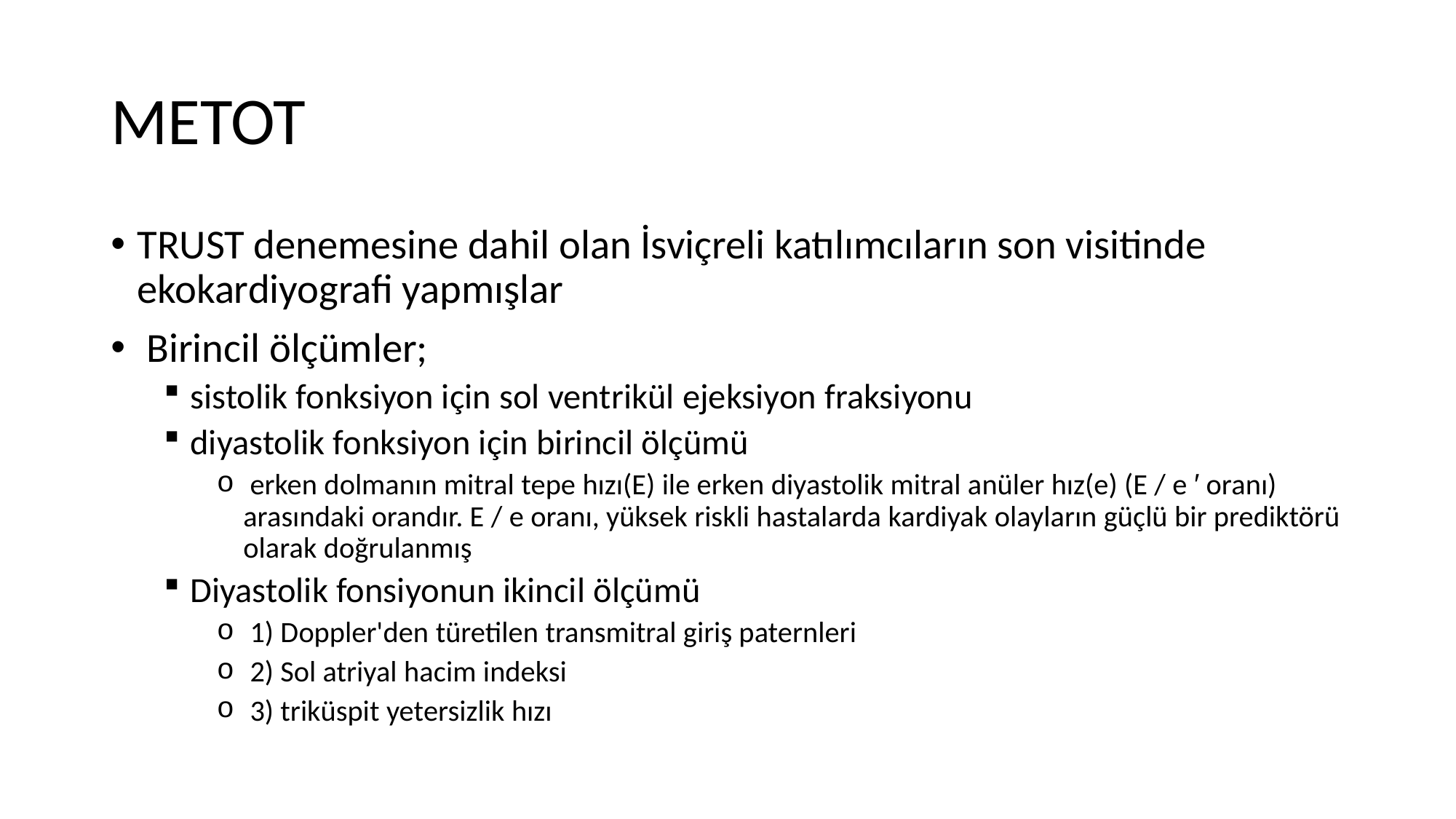

# METOT
TRUST denemesine dahil olan İsviçreli katılımcıların son visitinde ekokardiyografi yapmışlar
 Birincil ölçümler;
sistolik fonksiyon için sol ventrikül ejeksiyon fraksiyonu
diyastolik fonksiyon için birincil ölçümü
 erken dolmanın mitral tepe hızı(E) ile erken diyastolik mitral anüler hız(e) (E / e ′ oranı) arasındaki orandır. E / e oranı, yüksek riskli hastalarda kardiyak olayların güçlü bir prediktörü olarak doğrulanmış
Diyastolik fonsiyonun ikincil ölçümü
 1) Doppler'den türetilen transmitral giriş paternleri
 2) Sol atriyal hacim indeksi
 3) triküspit yetersizlik hızı